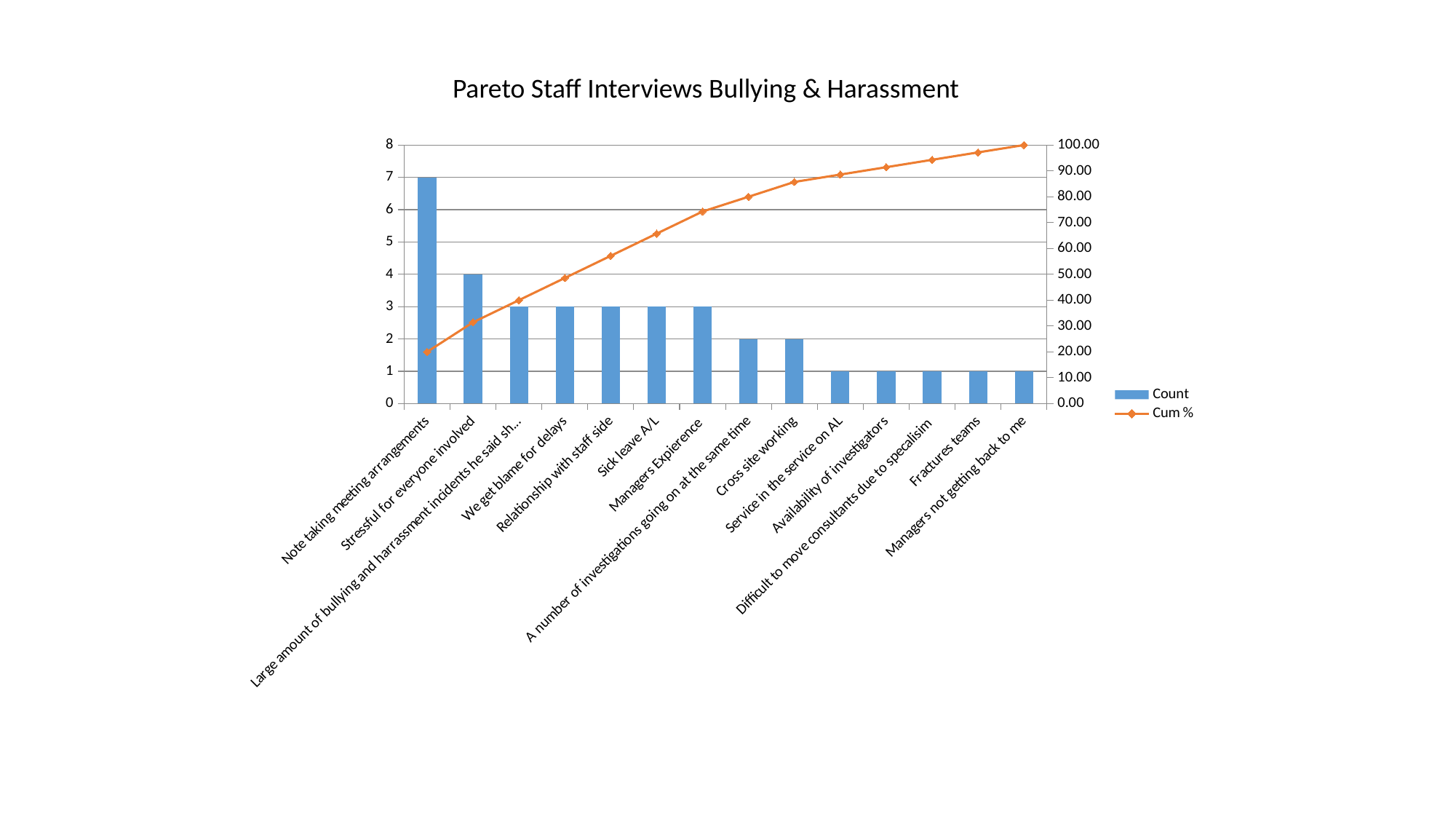

Pareto Staff Interviews Bullying & Harassment

### Chart

| Category | Count | Cum % |
|---|---|---|
| Note taking meeting arrangements | 7.0 | 20.0 |
| Stressful for everyone involved | 4.0 | 31.428571428571427 |
| Large amount of bullying and harrassment incidents he said she said | 3.0 | 40.0 |
| We get blame for delays | 3.0 | 48.57142857142857 |
| Relationship with staff side | 3.0 | 57.14285714285714 |
| Sick leave A/L | 3.0 | 65.71428571428571 |
| Managers Expierence  | 3.0 | 74.28571428571429 |
| A number of investigations going on at the same time | 2.0 | 80.0 |
| Cross site working | 2.0 | 85.71428571428571 |
| Service in the service on AL | 1.0 | 88.57142857142857 |
| Availability of investigators | 1.0 | 91.42857142857143 |
| Difficult to move consultants due to specalisim  | 1.0 | 94.28571428571428 |
| Fractures teams | 1.0 | 97.14285714285714 |
| Managers not getting back to me | 1.0 | 100.0 |